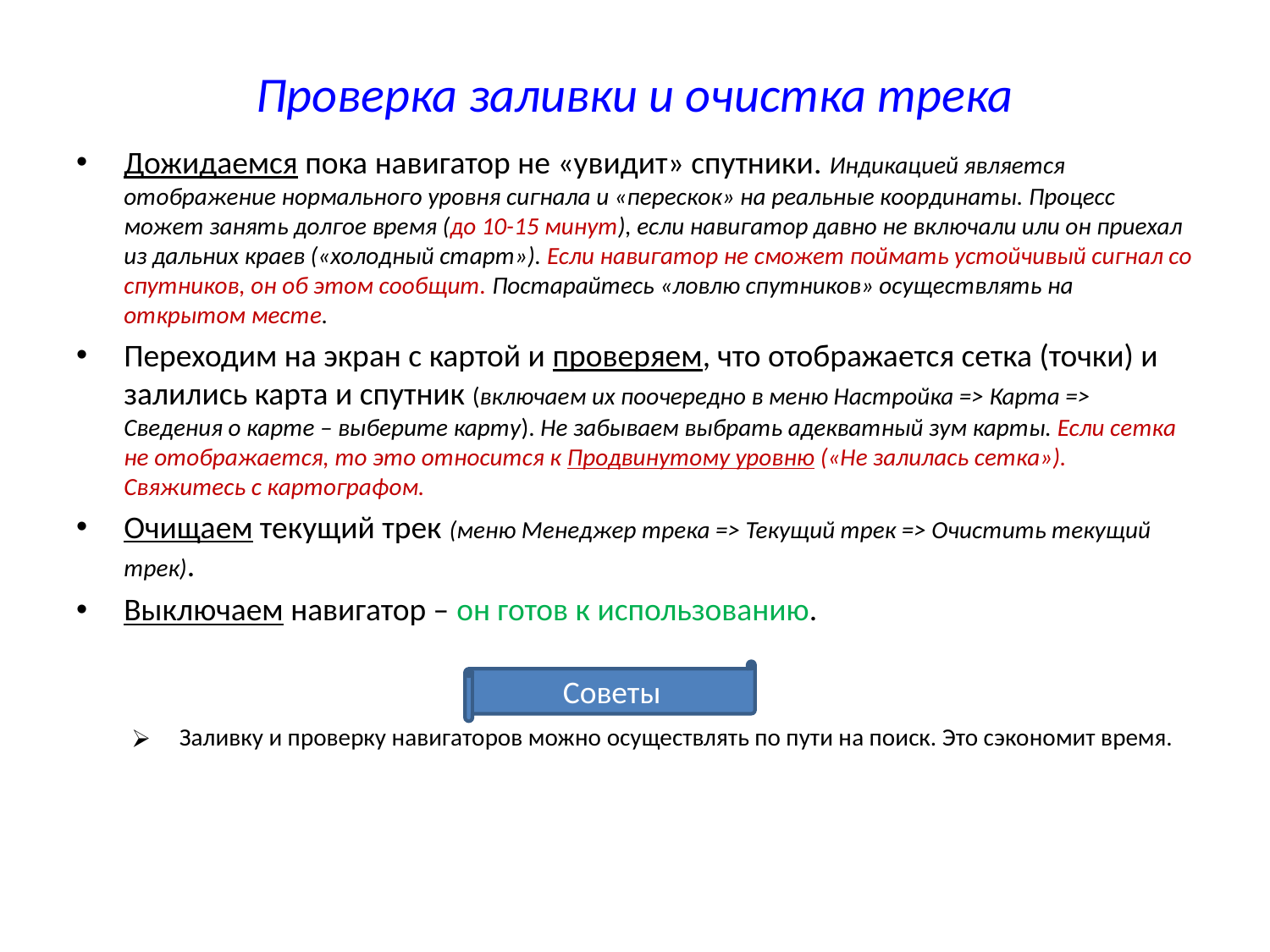

# Проверка заливки и очистка трека
Дожидаемся пока навигатор не «увидит» спутники. Индикацией является отображение нормального уровня сигнала и «перескок» на реальные координаты. Процесс может занять долгое время (до 10-15 минут), если навигатор давно не включали или он приехал из дальних краев («холодный старт»). Если навигатор не сможет поймать устойчивый сигнал со спутников, он об этом сообщит. Постарайтесь «ловлю спутников» осуществлять на открытом месте.
Переходим на экран с картой и проверяем, что отображается сетка (точки) и залились карта и спутник (включаем их поочередно в меню Настройка => Карта => Сведения о карте – выберите карту). Не забываем выбрать адекватный зум карты. Если сетка не отображается, то это относится к Продвинутому уровню («Не залилась сетка»). Свяжитесь с картографом.
Очищаем текущий трек (меню Менеджер трека => Текущий трек => Очистить текущий трек).
Выключаем навигатор – он готов к использованию.

Заливку и проверку навигаторов можно осуществлять по пути на поиск. Это сэкономит время.

Советы